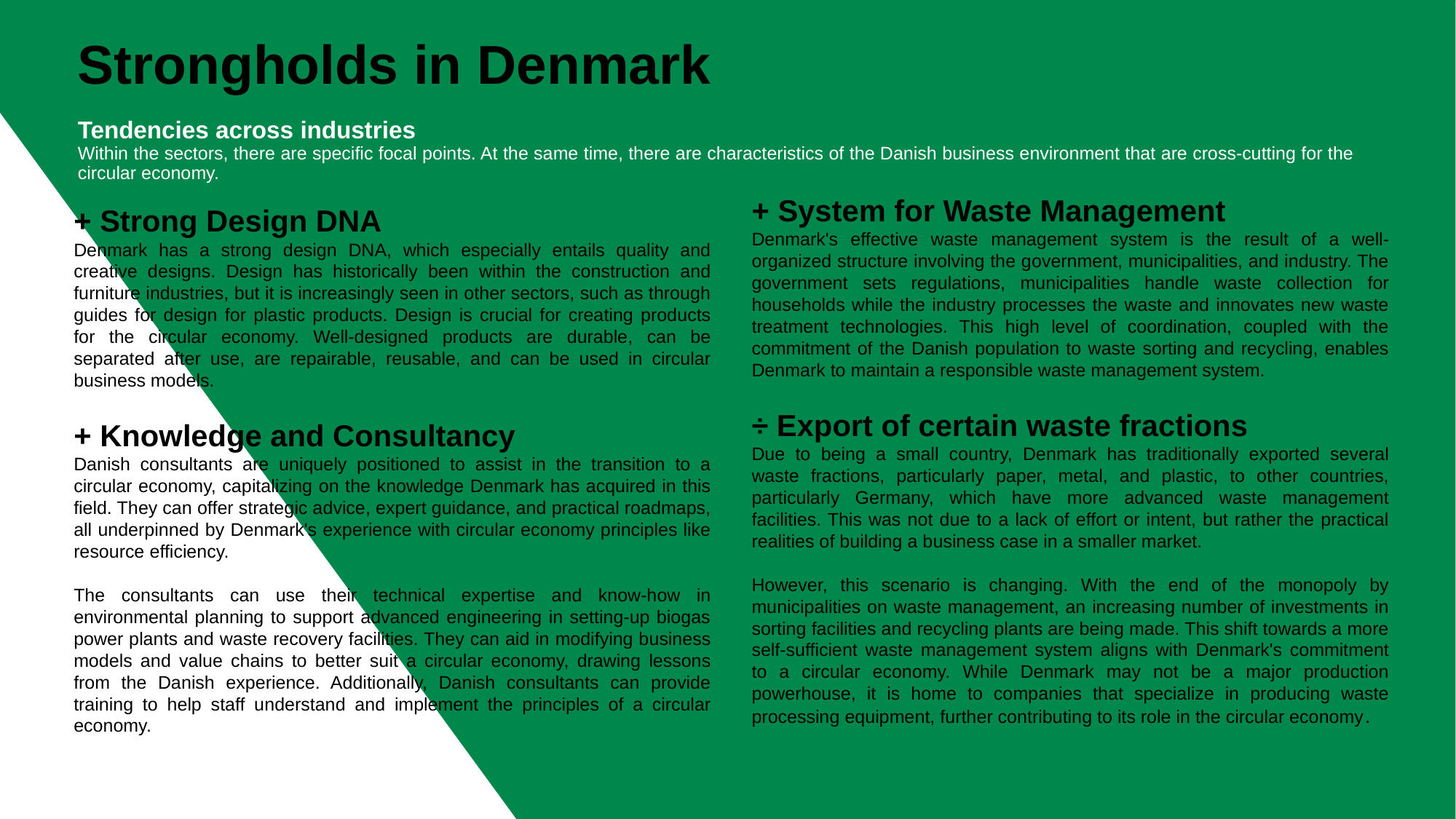

# Strongholds in Denmark
Tendencies across industries
Within the sectors, there are specific focal points. At the same time, there are characteristics of the Danish business environment that are cross-cutting for the circular economy.
+ System for Waste Management
Denmark's effective waste management system is the result of a well-organized structure involving the government, municipalities, and industry. The government sets regulations, municipalities handle waste collection for households while the industry processes the waste and innovates new waste treatment technologies. This high level of coordination, coupled with the commitment of the Danish population to waste sorting and recycling, enables Denmark to maintain a responsible waste management system.

÷ Export of certain waste fractions
Due to being a small country, Denmark has traditionally exported several waste fractions, particularly paper, metal, and plastic, to other countries, particularly Germany, which have more advanced waste management facilities. This was not due to a lack of effort or intent, but rather the practical realities of building a business case in a smaller market.

However, this scenario is changing. With the end of the monopoly by municipalities on waste management, an increasing number of investments in sorting facilities and recycling plants are being made. This shift towards a more self-sufficient waste management system aligns with Denmark's commitment to a circular economy. While Denmark may not be a major production powerhouse, it is home to companies that specialize in producing waste processing equipment, further contributing to its role in the circular economy.
+ Strong Design DNA
Denmark has a strong design DNA, which especially entails quality and creative designs. Design has historically been within the construction and furniture industries, but it is increasingly seen in other sectors, such as through guides for design for plastic products. Design is crucial for creating products for the circular economy. Well-designed products are durable, can be separated after use, are repairable, reusable, and can be used in circular business models.

+ Knowledge and Consultancy
Danish consultants are uniquely positioned to assist in the transition to a circular economy, capitalizing on the knowledge Denmark has acquired in this field. They can offer strategic advice, expert guidance, and practical roadmaps, all underpinned by Denmark's experience with circular economy principles like resource efficiency.

The consultants can use their technical expertise and know-how in environmental planning to support advanced engineering in setting-up biogas power plants and waste recovery facilities. They can aid in modifying business models and value chains to better suit a circular economy, drawing lessons from the Danish experience. Additionally, Danish consultants can provide training to help staff understand and implement the principles of a circular economy.
7
/ Environmental Protection Agency / Danish Circular Economy Strongholds
27 October, 2025